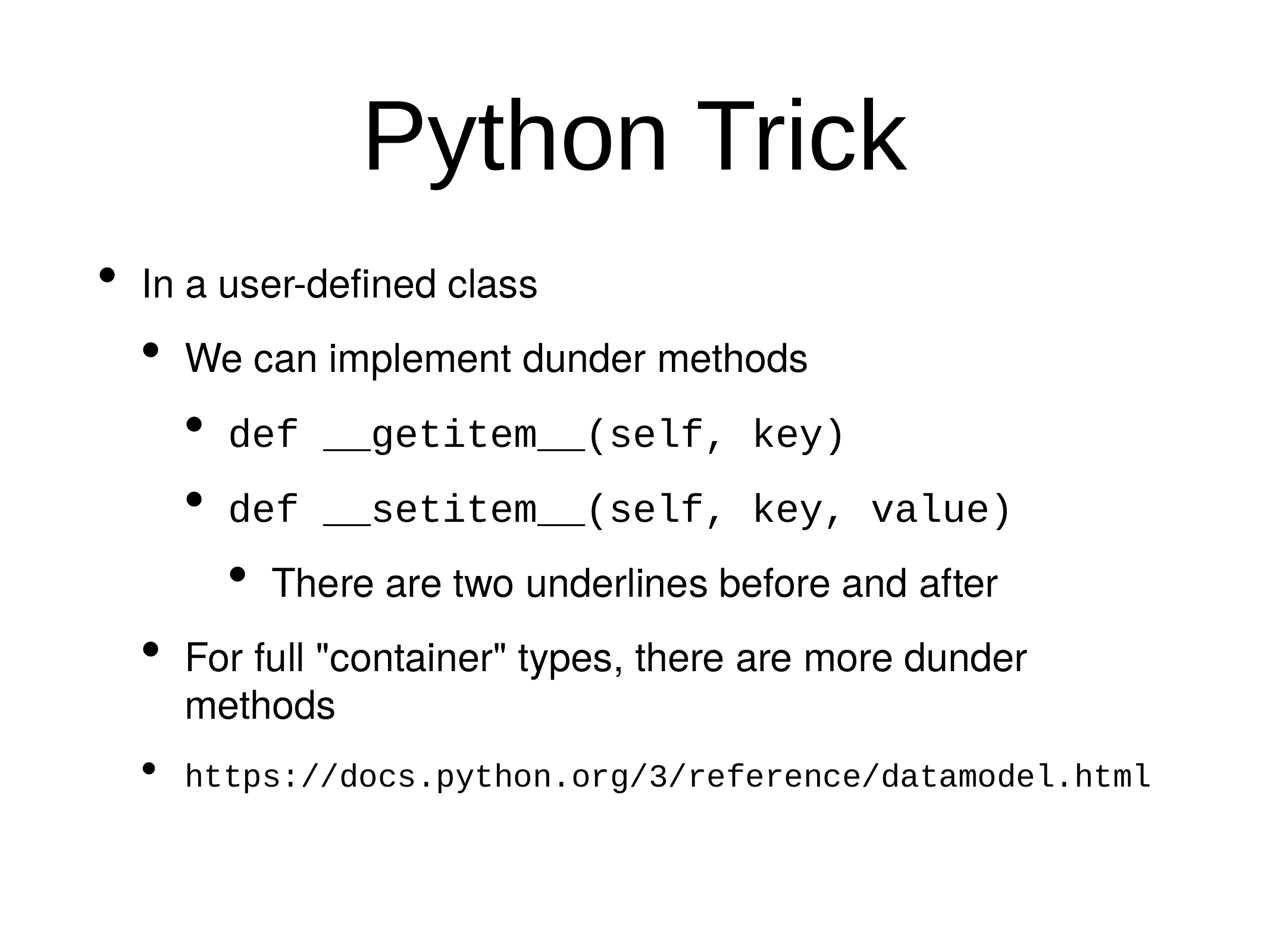

# Python Trick
In a user-defined class
We can implement dunder methods
def __getitem__(self, key)
def __setitem__(self, key, value)
There are two underlines before and after
For full "container" types, there are more dunder methods
https://docs.python.org/3/reference/datamodel.html